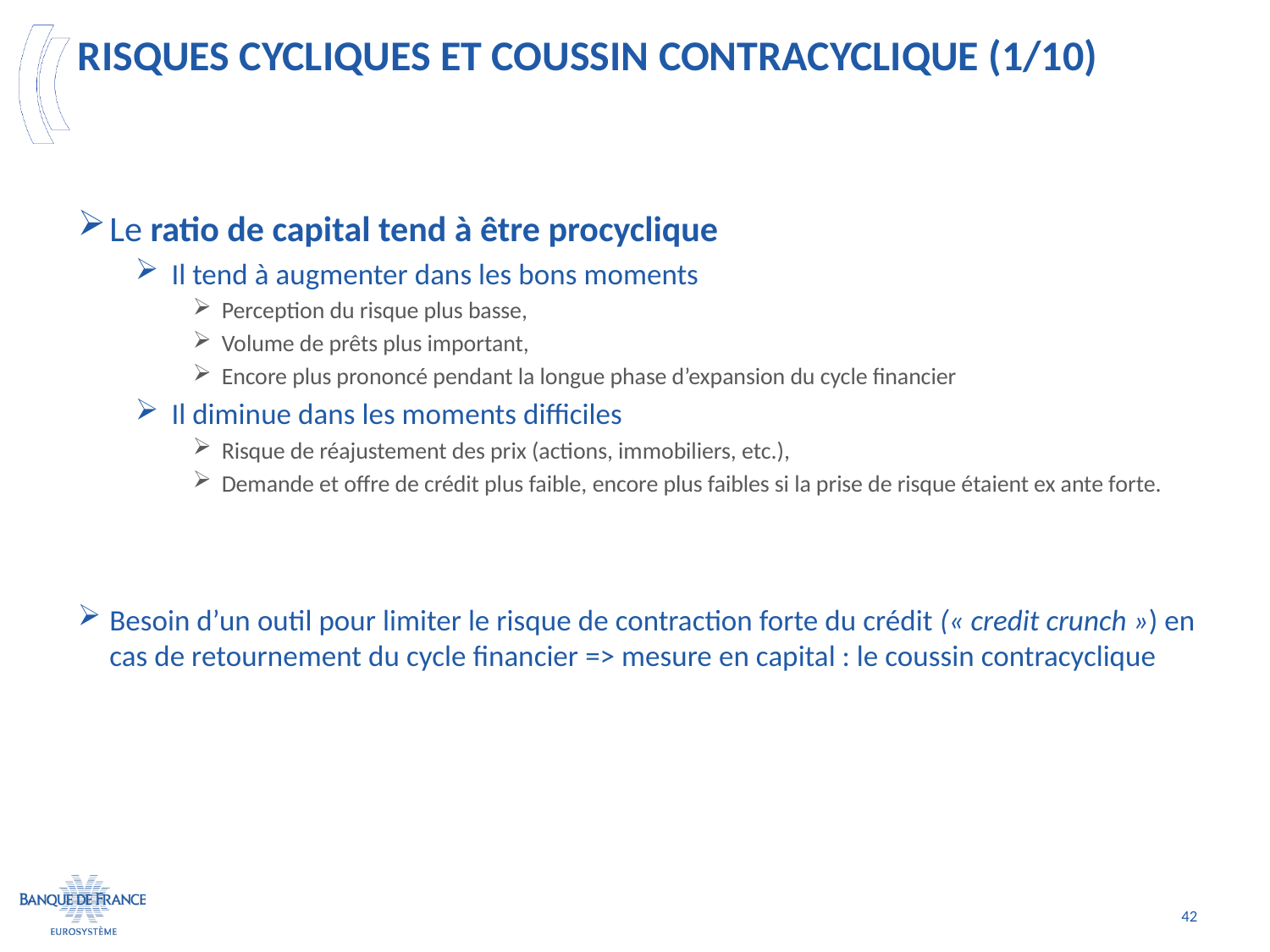

# Risques Cycliques et Coussin Contracyclique (1/10)
Le ratio de capital tend à être procyclique
Il tend à augmenter dans les bons moments
Perception du risque plus basse,
Volume de prêts plus important,
Encore plus prononcé pendant la longue phase d’expansion du cycle financier
Il diminue dans les moments difficiles
Risque de réajustement des prix (actions, immobiliers, etc.),
Demande et offre de crédit plus faible, encore plus faibles si la prise de risque étaient ex ante forte.

Besoin d’un outil pour limiter le risque de contraction forte du crédit (« credit crunch ») en cas de retournement du cycle financier => mesure en capital : le coussin contracyclique

42